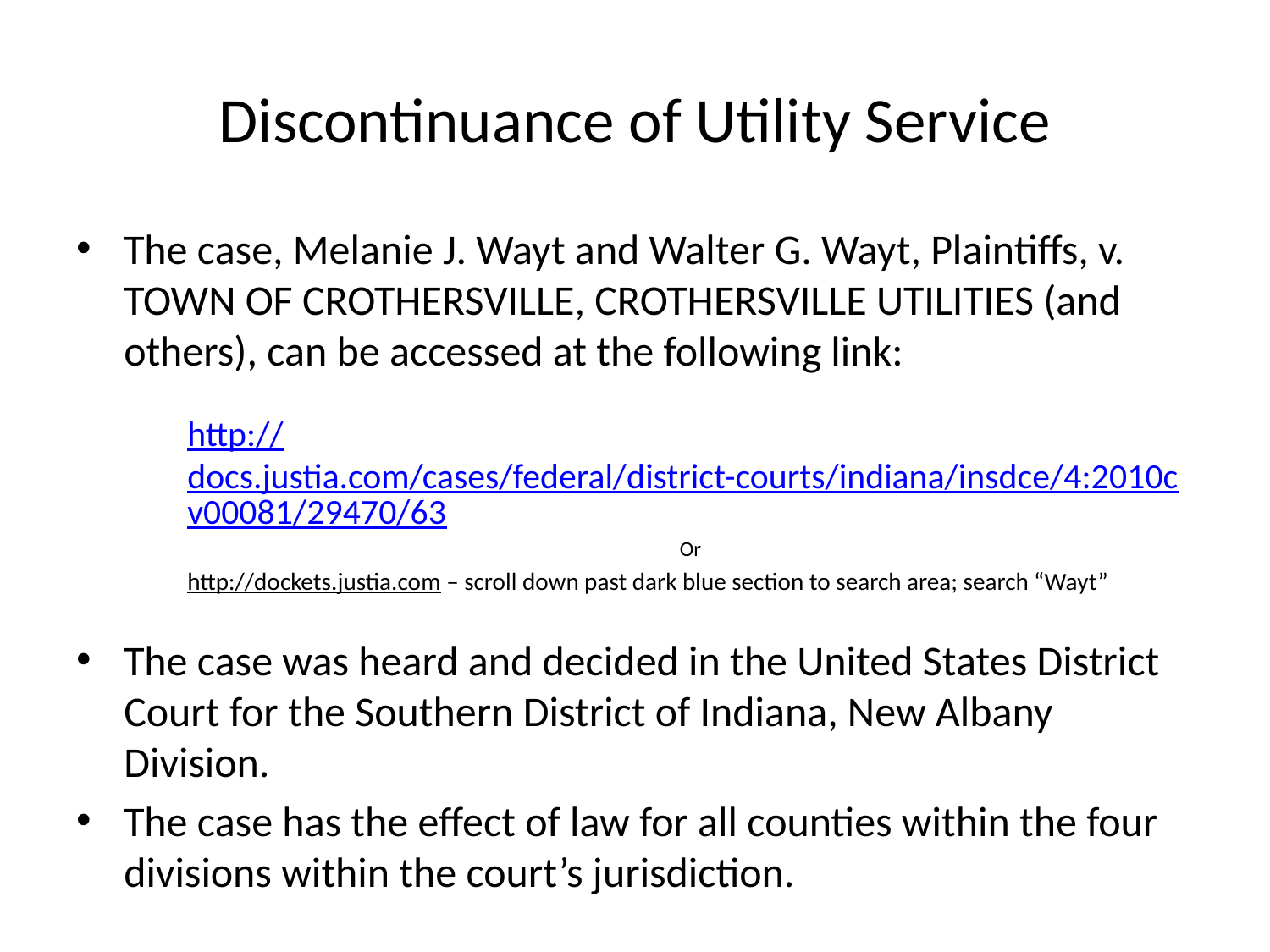

# Discontinuance of Utility Service

The case, Melanie J. Wayt and Walter G. Wayt, Plaintiffs, v. TOWN OF CROTHERSVILLE, CROTHERSVILLE UTILITIES (and others), can be accessed at the following link:

http://docs.justia.com/cases/federal/district-courts/indiana/insdce/4:2010cv00081/29470/63
Or
http://dockets.justia.com – scroll down past dark blue section to search area; search “Wayt”

The case was heard and decided in the United States District Court for the Southern District of Indiana, New Albany Division.
The case has the effect of law for all counties within the four divisions within the court’s jurisdiction.